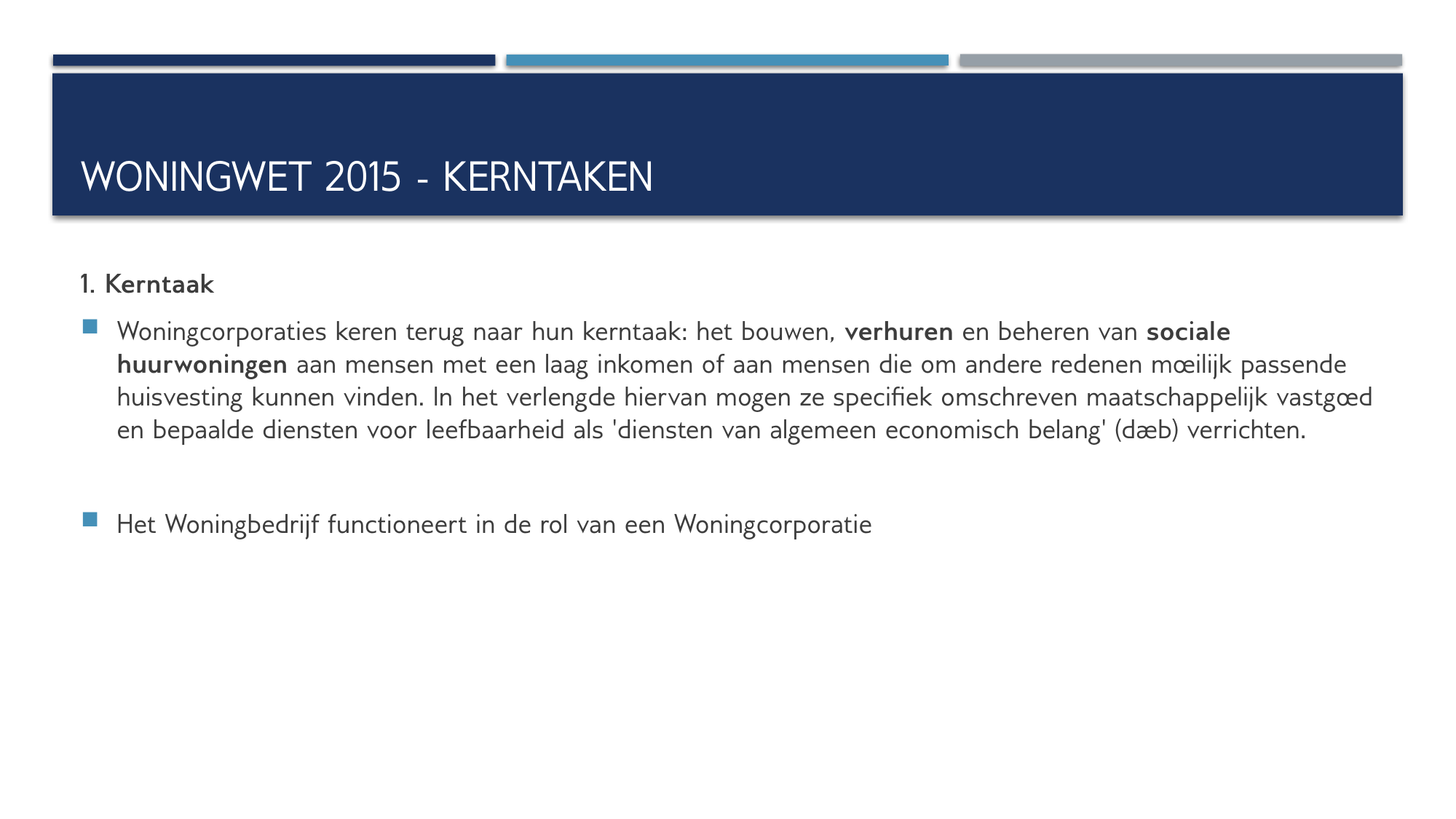

# Woningwet 2015 - kerntaken
1. Kerntaak
Woningcorporaties keren terug naar hun kerntaak: het bouwen, verhuren en beheren van sociale huurwoningen aan mensen met een laag inkomen of aan mensen die om andere redenen moeilijk passende huisvesting kunnen vinden. In het verlengde hiervan mogen ze specifiek omschreven maatschappelijk vastgoed en bepaalde diensten voor leefbaarheid als 'diensten van algemeen economisch belang' (daeb) verrichten.

Het Woningbedrijf functioneert in de rol van een Woningcorporatie